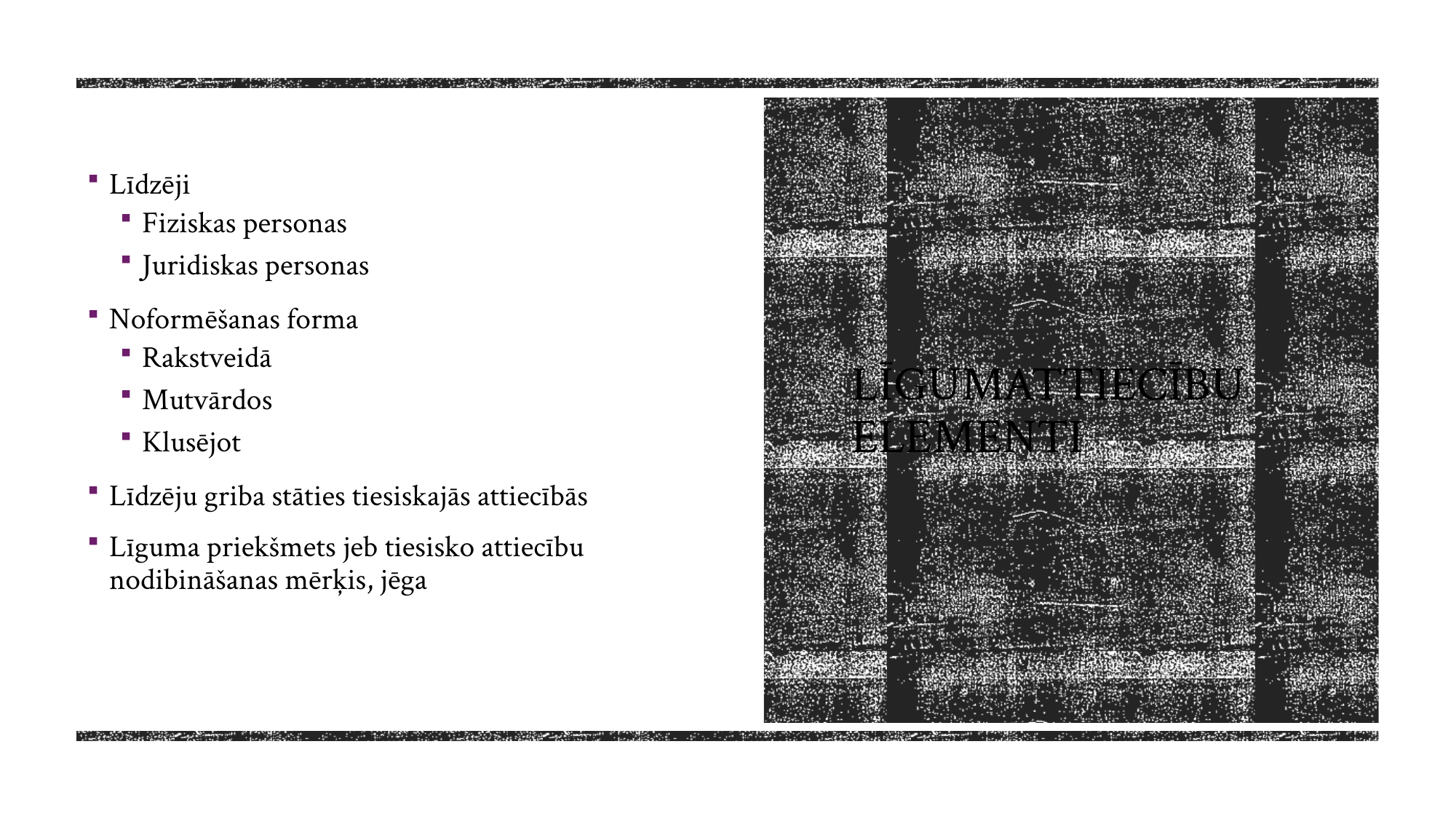

Līdzēji
Fiziskas personas
Juridiskas personas
Noformēšanas forma
Rakstveidā
Mutvārdos
Klusējot
Līdzēju griba stāties tiesiskajās attiecībās
Līguma priekšmets jeb tiesisko attiecību nodibināšanas mērķis, jēga

# Līgumattiecību elementi